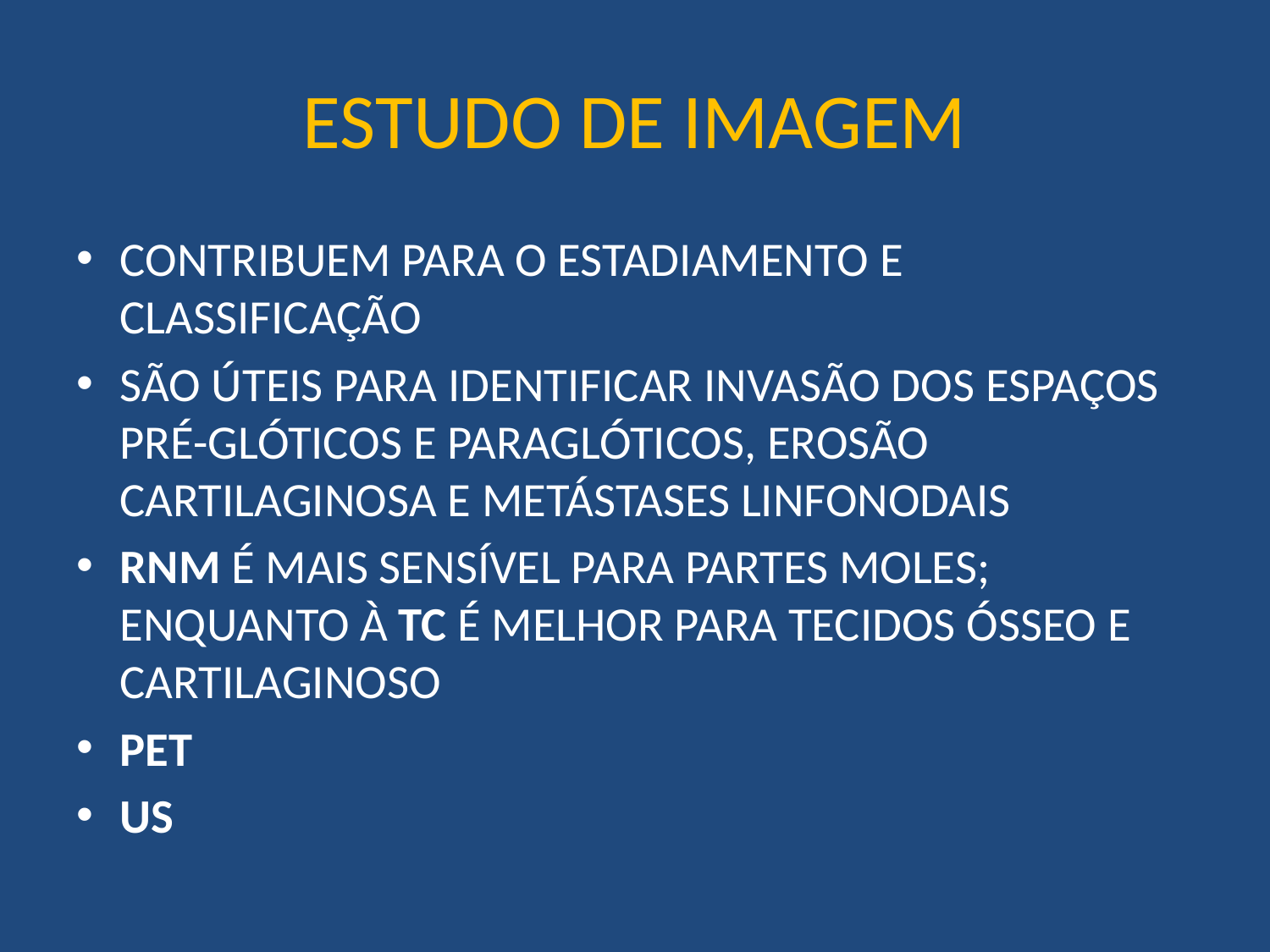

# ESTUDO DE IMAGEM
CONTRIBUEM PARA O ESTADIAMENTO E CLASSIFICAÇÃO
SÃO ÚTEIS PARA IDENTIFICAR INVASÃO DOS ESPAÇOS PRÉ-GLÓTICOS E PARAGLÓTICOS, EROSÃO CARTILAGINOSA E METÁSTASES LINFONODAIS
RNM É MAIS SENSÍVEL PARA PARTES MOLES; ENQUANTO À TC É MELHOR PARA TECIDOS ÓSSEO E CARTILAGINOSO
PET
US